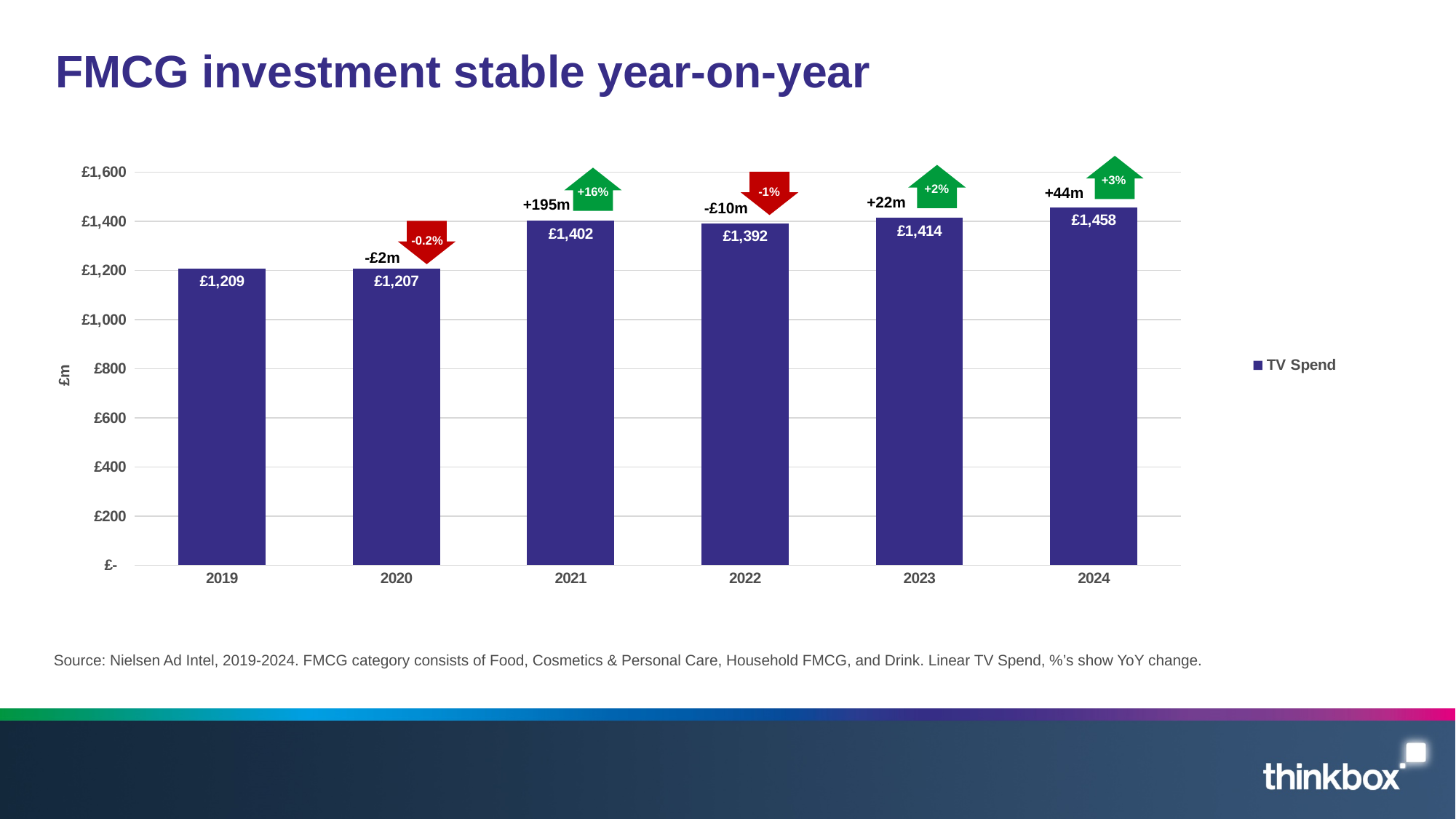

# FMCG investment stable year-on-year

### Chart

| Category | TV Spend |
|---|---|
| 2019 | 1209.0 |
| 2020 | 1207.0 |
| 2021 | 1402.0 |
| 2022 | 1392.0 |
| 2023 | 1414.0 |
| 2024 | 1458.0 |
+44m
+3%

+22m
+2%

+195m
+16%

-£10m
-1%

-£2m
-0.2%
Source: Nielsen Ad Intel, 2019-2024. FMCG category consists of Food, Cosmetics & Personal Care, Household FMCG, and Drink. Linear TV Spend, %’s show YoY change.